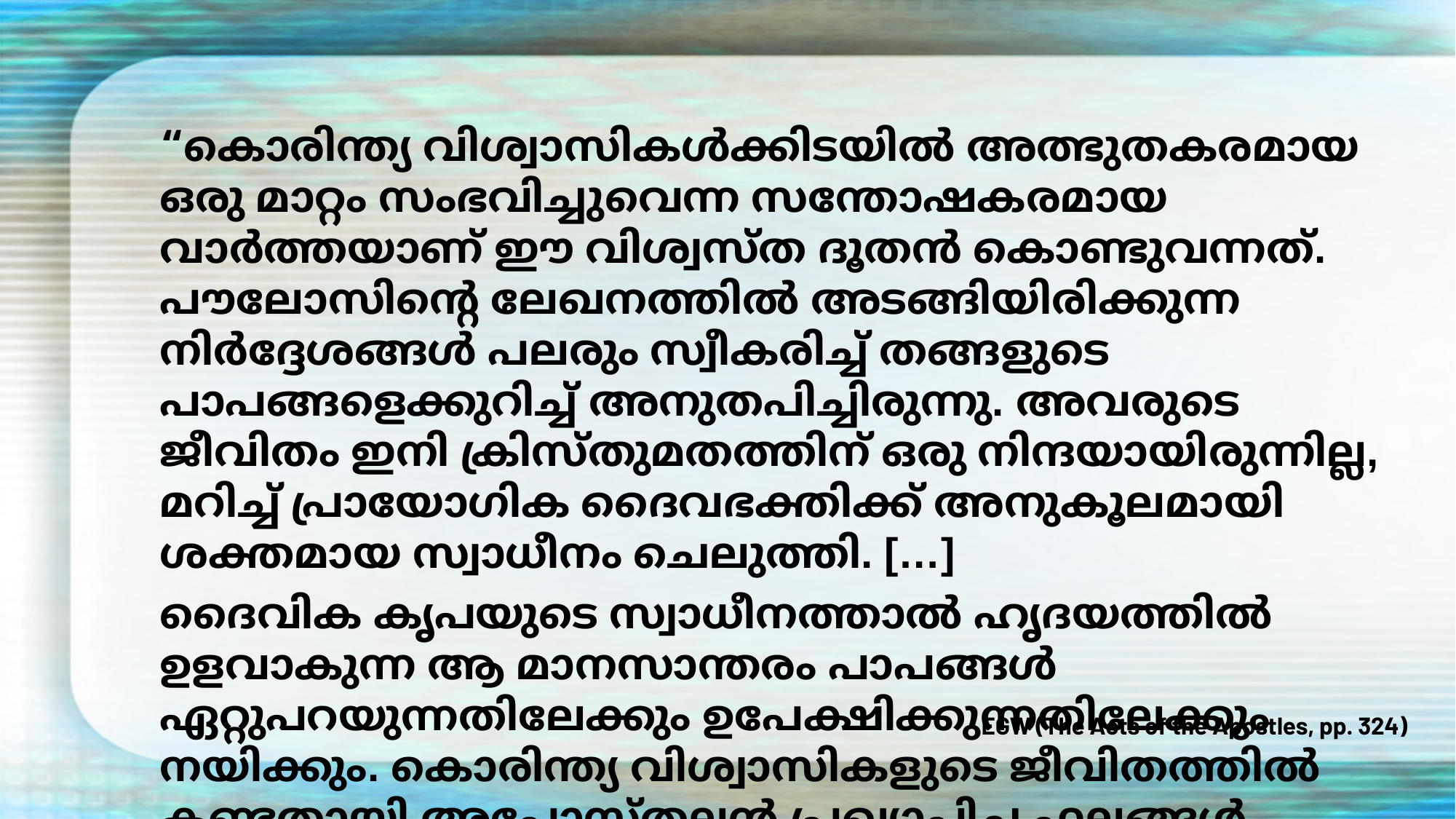

“കൊരിന്ത്യ വിശ്വാസികൾക്കിടയിൽ അത്ഭുതകരമായ ഒരു മാറ്റം സംഭവിച്ചുവെന്ന സന്തോഷകരമായ വാർത്തയാണ് ഈ വിശ്വസ്ത ദൂതൻ കൊണ്ടുവന്നത്. പൗലോസിന്റെ ലേഖനത്തിൽ അടങ്ങിയിരിക്കുന്ന നിർദ്ദേശങ്ങൾ പലരും സ്വീകരിച്ച് തങ്ങളുടെ പാപങ്ങളെക്കുറിച്ച് അനുതപിച്ചിരുന്നു. അവരുടെ ജീവിതം ഇനി ക്രിസ്തുമതത്തിന് ഒരു നിന്ദയായിരുന്നില്ല, മറിച്ച് പ്രായോഗിക ദൈവഭക്തിക്ക് അനുകൂലമായി ശക്തമായ സ്വാധീനം ചെലുത്തി. […]
ദൈവിക കൃപയുടെ സ്വാധീനത്താൽ ഹൃദയത്തിൽ ഉളവാകുന്ന ആ മാനസാന്തരം പാപങ്ങൾ ഏറ്റുപറയുന്നതിലേക്കും ഉപേക്ഷിക്കുന്നതിലേക്കും നയിക്കും. കൊരിന്ത്യ വിശ്വാസികളുടെ ജീവിതത്തിൽ കണ്ടതായി അപ്പോസ്തലൻ പ്രഖ്യാപിച്ച ഫലങ്ങൾ അത്തരത്തിലുള്ളവയായിരുന്നു.
EGW (The Acts of the Apostles, pp. 324)